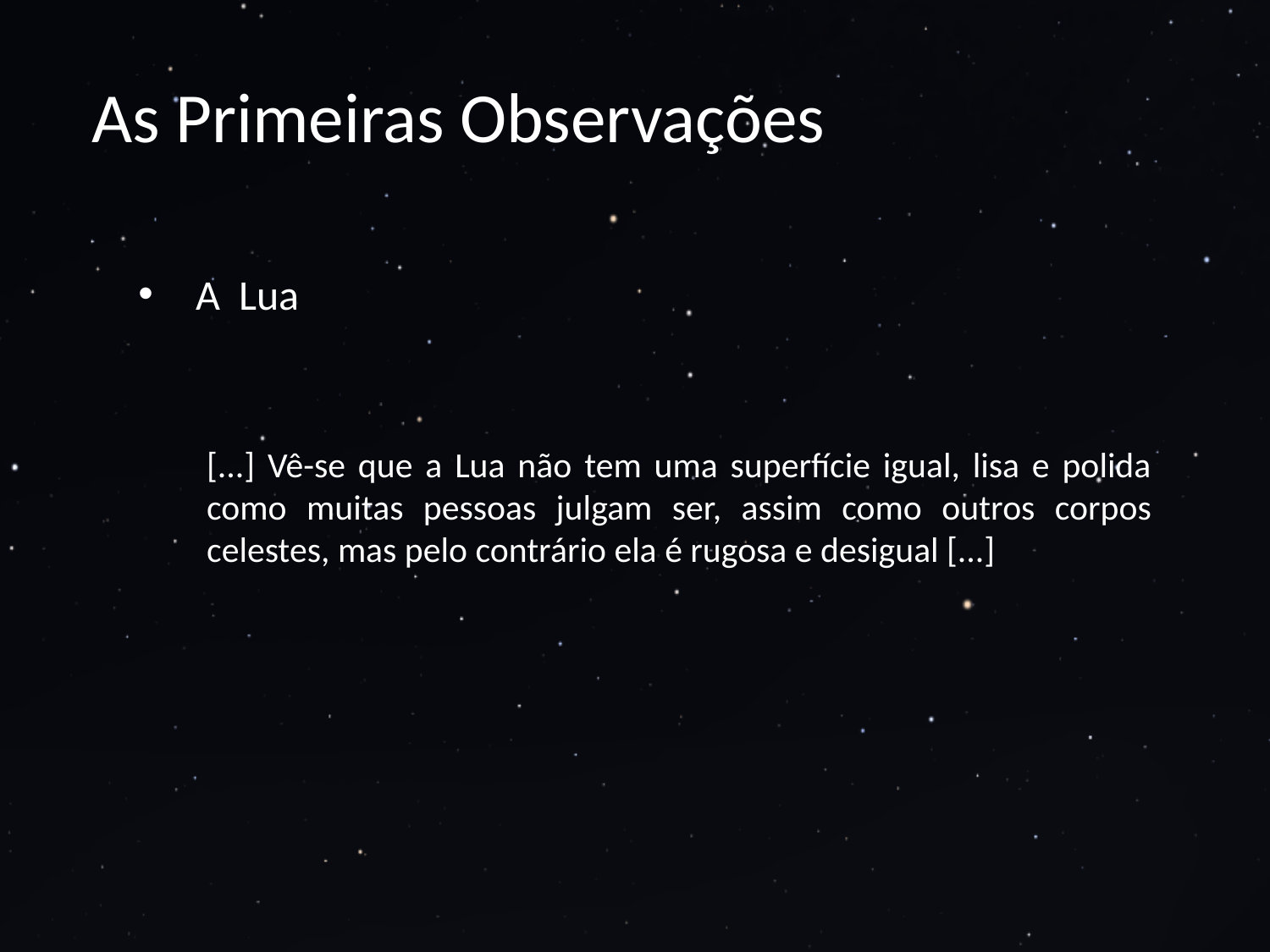

As Primeiras Observações
 A  Lua
[...] Vê-se que a Lua não tem uma superfície igual, lisa e polida como muitas pessoas julgam ser, assim como outros corpos celestes, mas pelo contrário ela é rugosa e desigual [...]